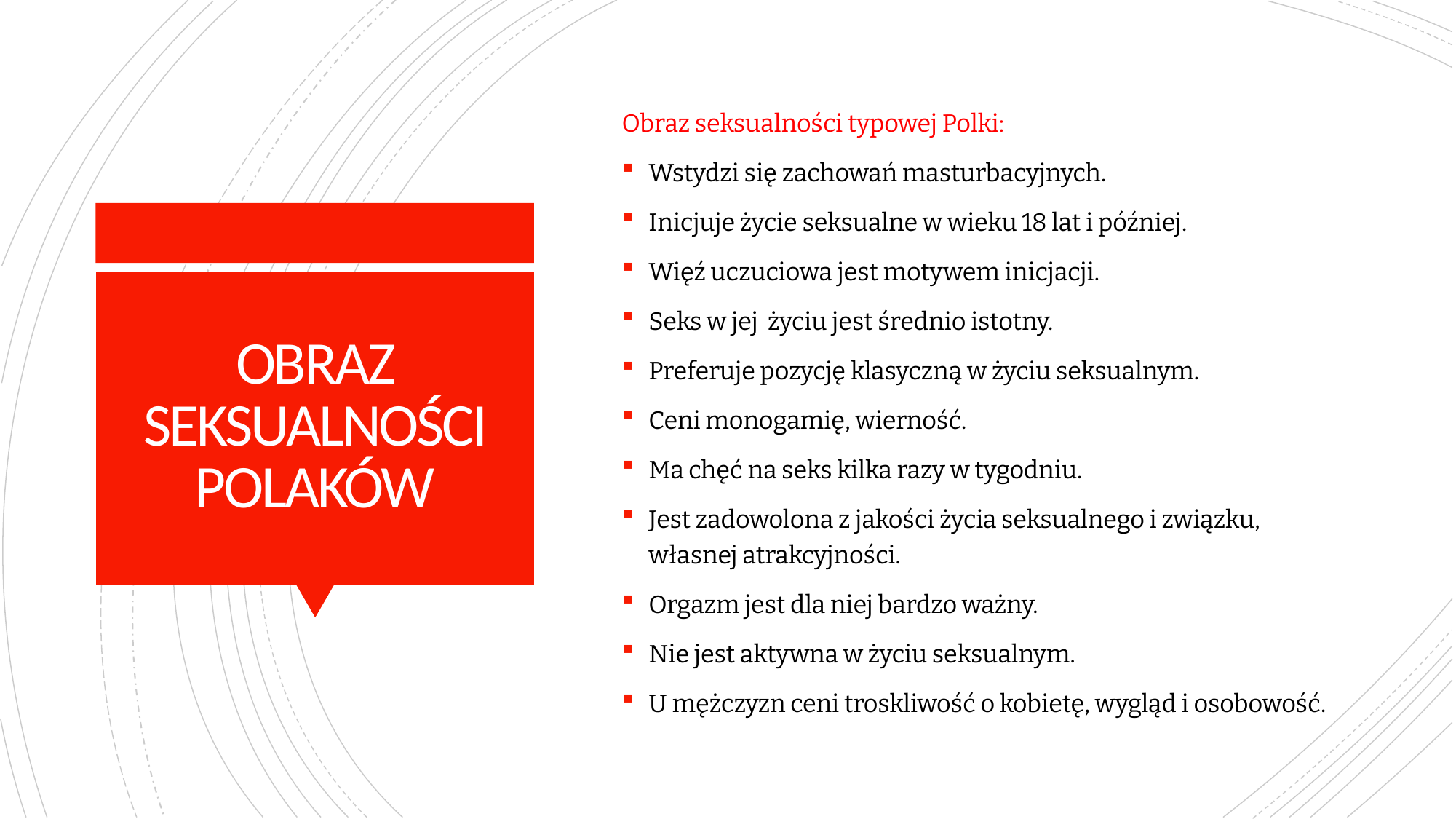

Obraz seksualności typowej Polki:
Wstydzi się zachowań masturbacyjnych.
Inicjuje życie seksualne w wieku 18 lat i później.
Więź uczuciowa jest motywem inicjacji.
Seks w jej  życiu jest średnio istotny.
Preferuje pozycję klasyczną w życiu seksualnym.
Ceni monogamię, wierność.
Ma chęć na seks kilka razy w tygodniu.
Jest zadowolona z jakości życia seksualnego i związku, własnej atrakcyjności.
Orgazm jest dla niej bardzo ważny.
Nie jest aktywna w życiu seksualnym.
U mężczyzn ceni troskliwość o kobietę, wygląd i osobowość.
# OBRAZ SEKSUALNOŚCI POLAKÓW